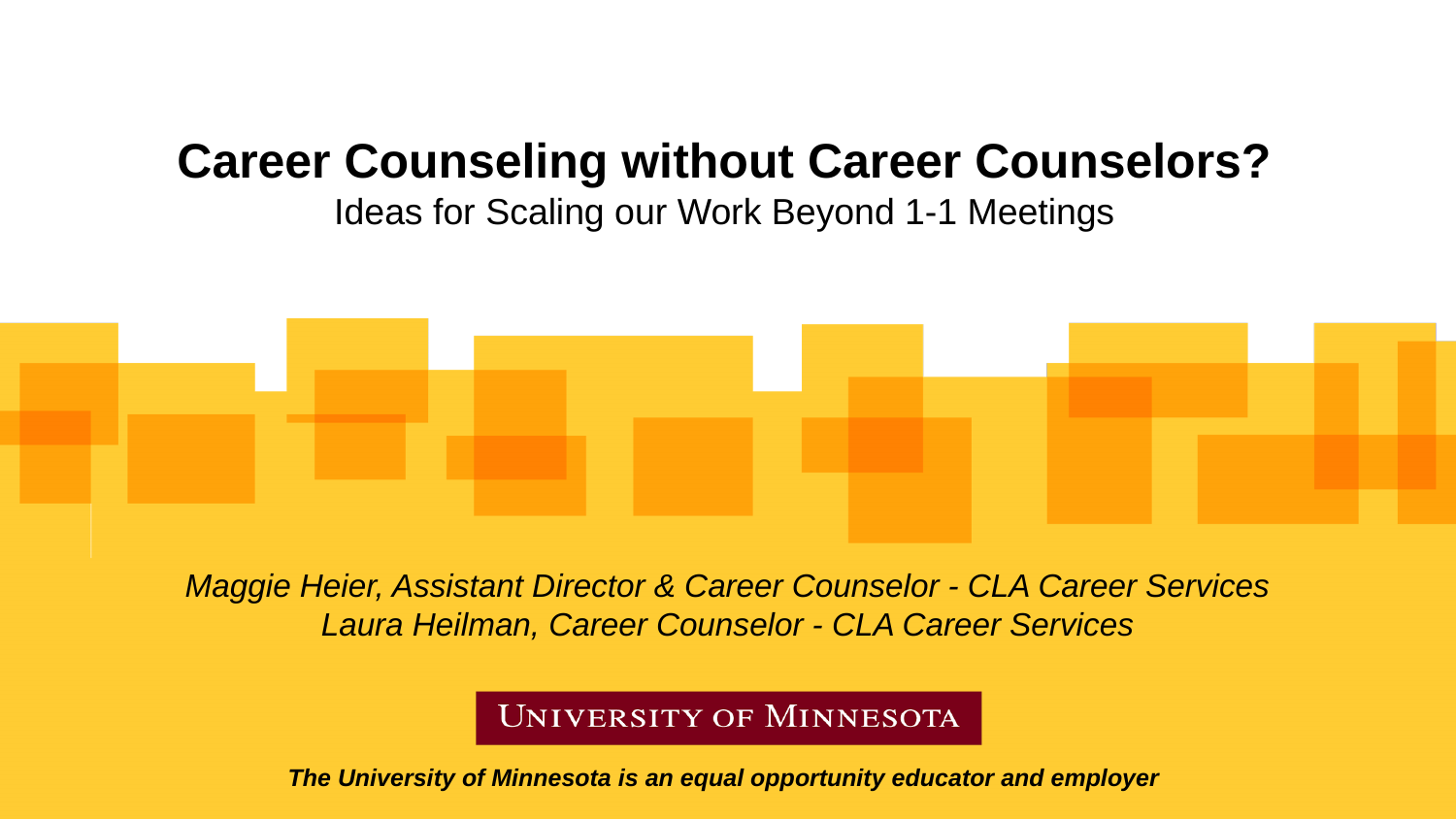

Career Counseling without Career Counselors?
Ideas for Scaling our Work Beyond 1-1 Meetings
Maggie Heier, Assistant Director & Career Counselor - CLA Career Services
Laura Heilman, Career Counselor - CLA Career Services
The University of Minnesota is an equal opportunity educator and employer